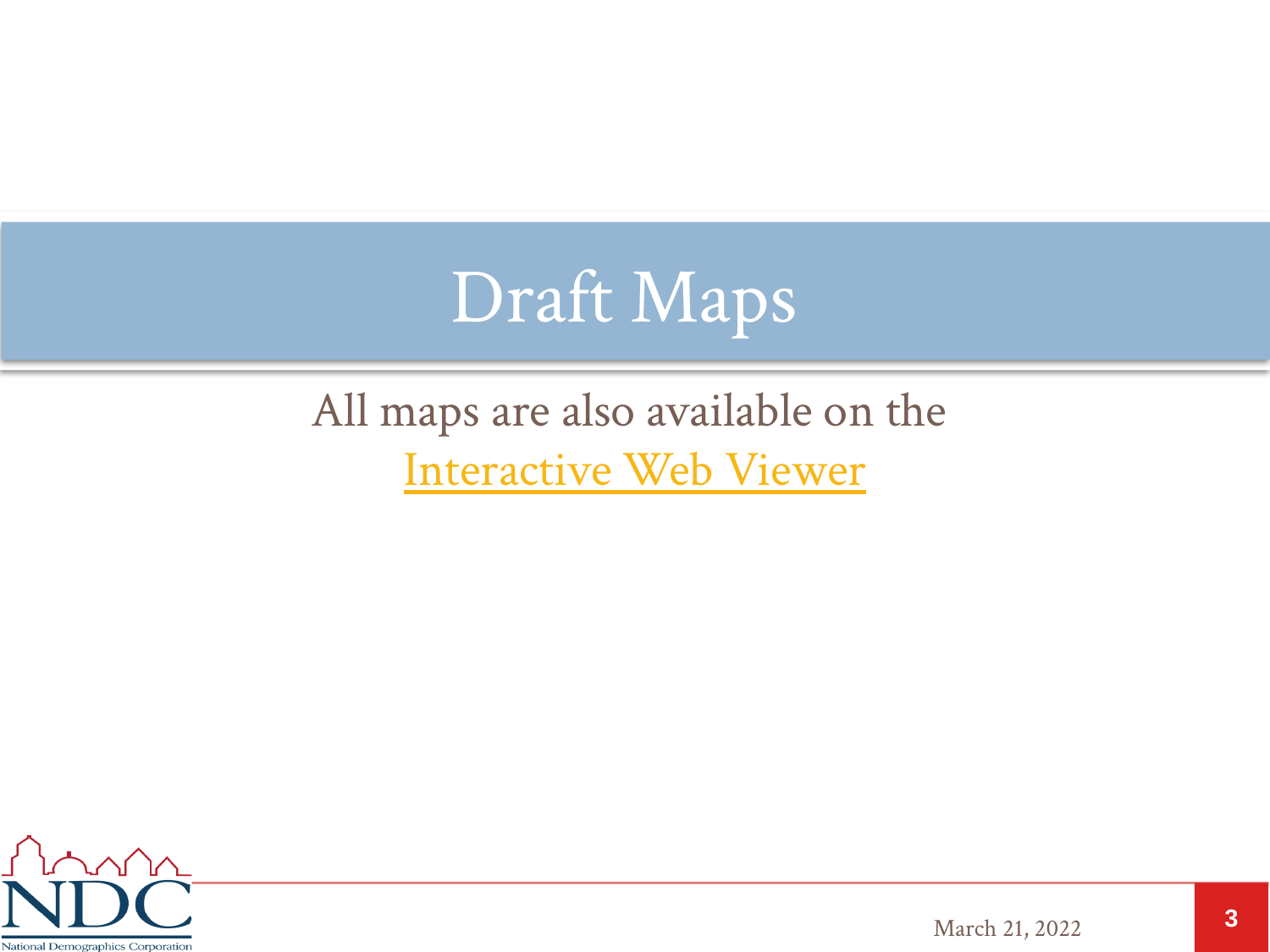

# Draft Maps
All maps are also available on the Interactive Web Viewer
March 21, 2022